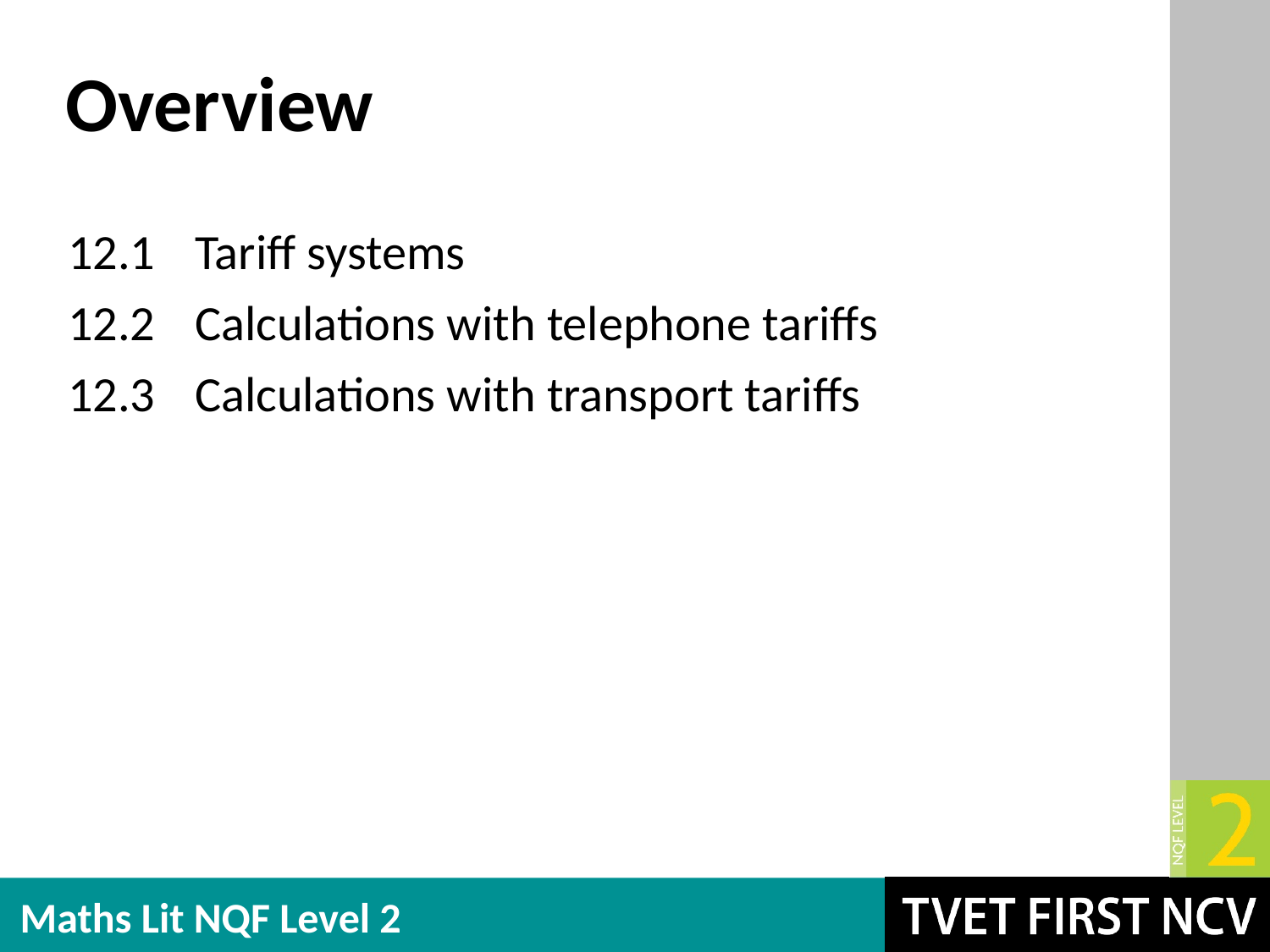

# Overview
12.1	Tariff systems
12.2	Calculations with telephone tariffs
12.3	Calculations with transport tariffs